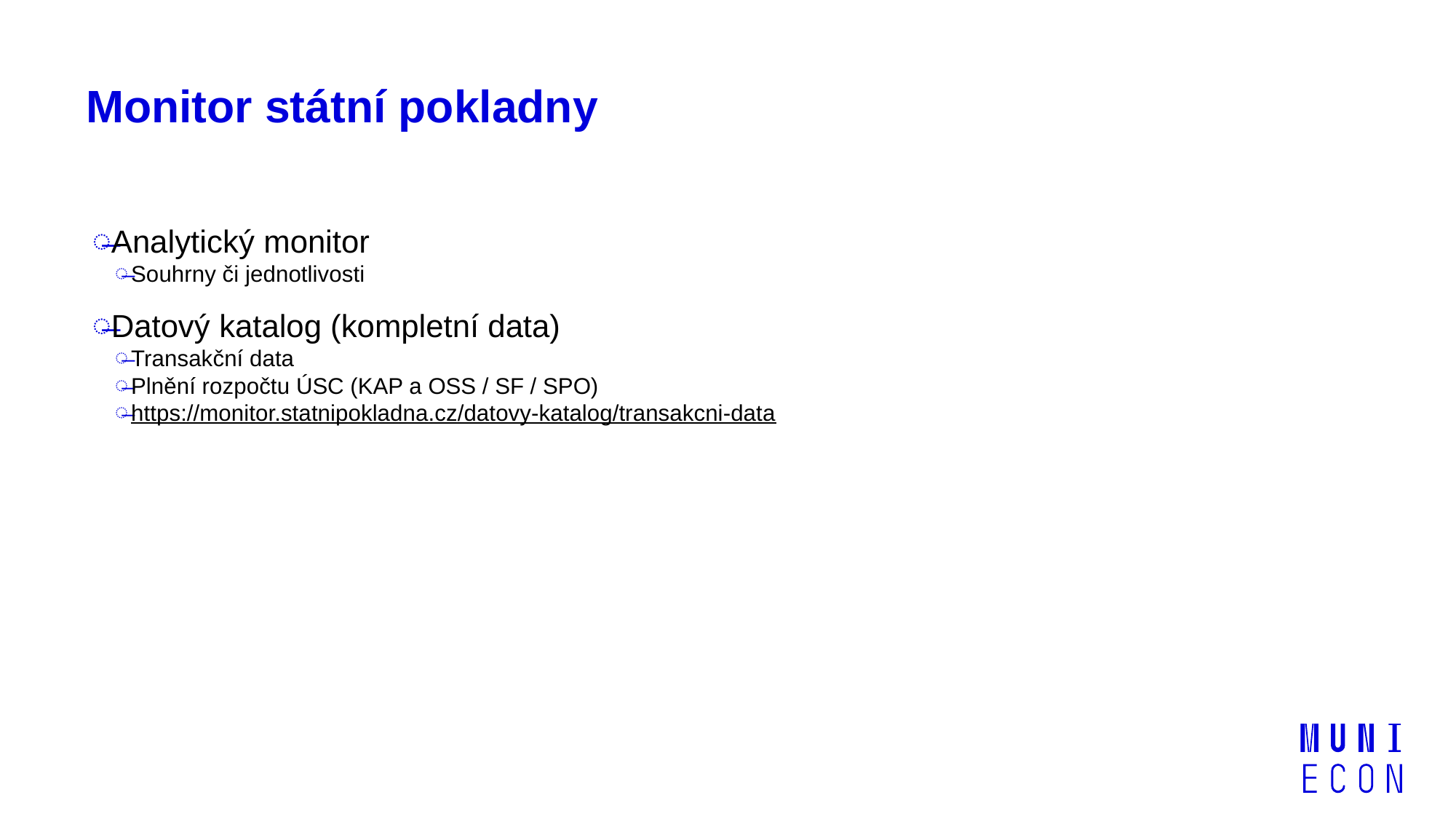

# Monitor státní pokladny
Analytický monitor
Souhrny či jednotlivosti
Datový katalog (kompletní data)
Transakční data
Plnění rozpočtu ÚSC (KAP a OSS / SF / SPO)
https://monitor.statnipokladna.cz/datovy-katalog/transakcni-data